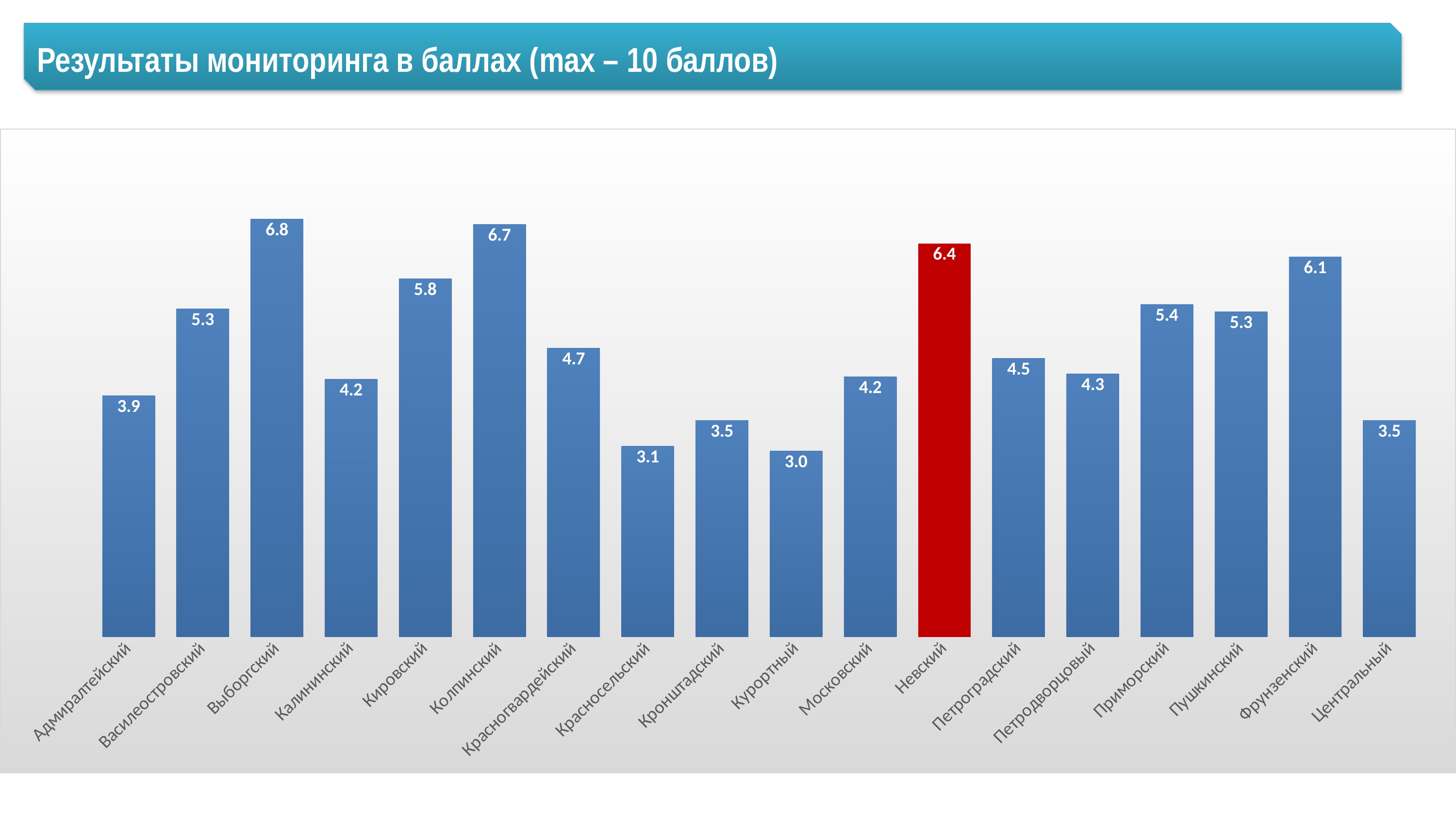

Результаты мониторинга в баллах (max – 10 баллов)

### Chart

| Category |  |
|---|---|
| Адмиралтейский | 3.9 |
| Василеостровский | 5.3 |
| Выборгский | 6.75 |
| Калининский | 4.166666666666667 |
| Кировский | 5.785714285714286 |
| Колпинский | 6.666666666666667 |
| Красногвардейский | 4.666666666666667 |
| Красносельский | 3.0833333333333335 |
| Кронштадский | 3.5 |
| Курортный | 3.0 |
| Московский | 4.2 |
| Невский | 6.357142857142857 |
| Петроградский | 4.5 |
| Петродворцовый | 4.25 |
| Приморский | 5.375 |
| Пушкинский | 5.25 |
| Фрунзенский | 6.142857142857143 |
| Центральный | 3.5 |